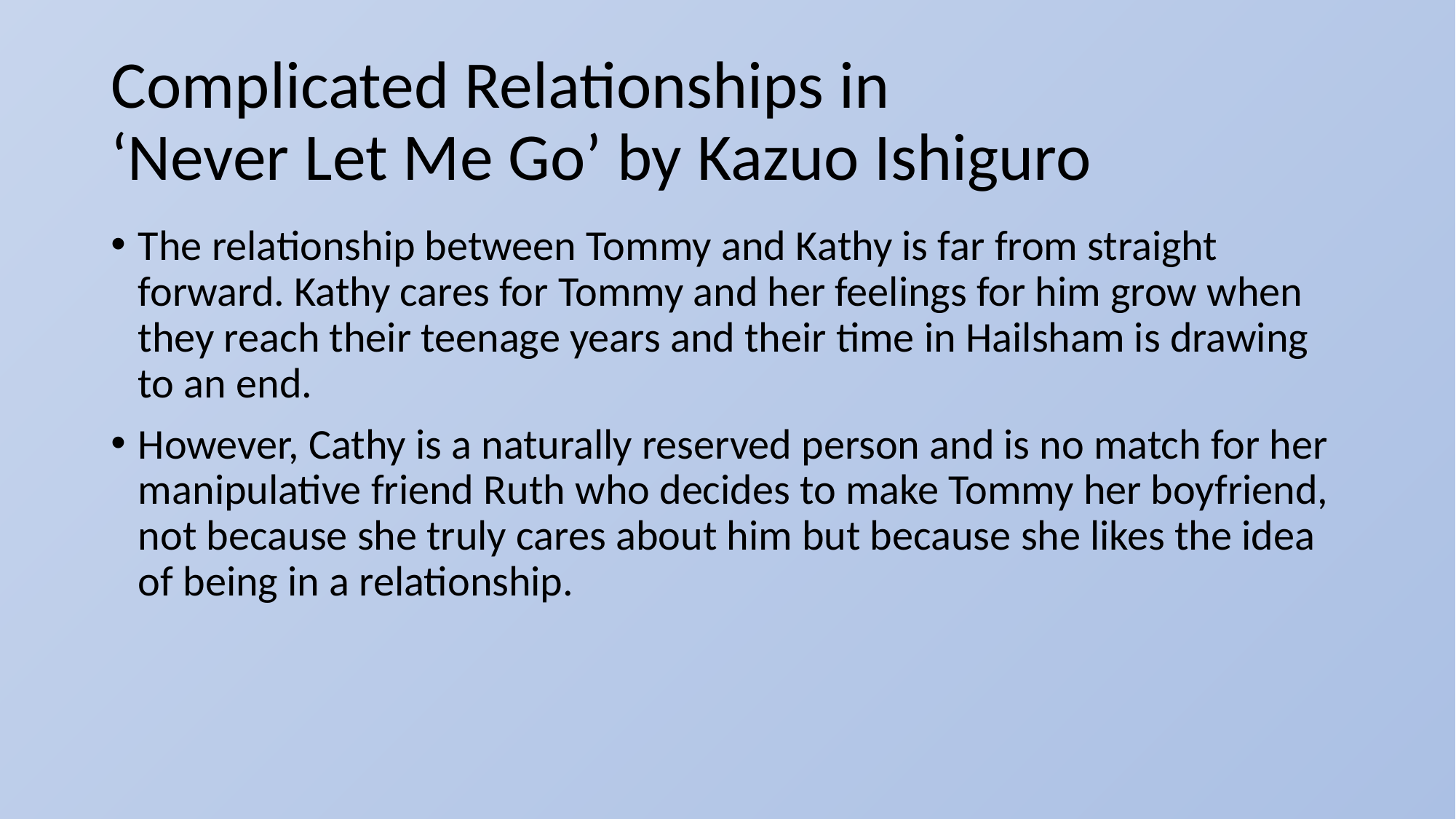

# Complicated Relationships in ‘Never Let Me Go’ by Kazuo Ishiguro
The relationship between Tommy and Kathy is far from straight forward. Kathy cares for Tommy and her feelings for him grow when they reach their teenage years and their time in Hailsham is drawing to an end.
However, Cathy is a naturally reserved person and is no match for her manipulative friend Ruth who decides to make Tommy her boyfriend, not because she truly cares about him but because she likes the idea of being in a relationship.